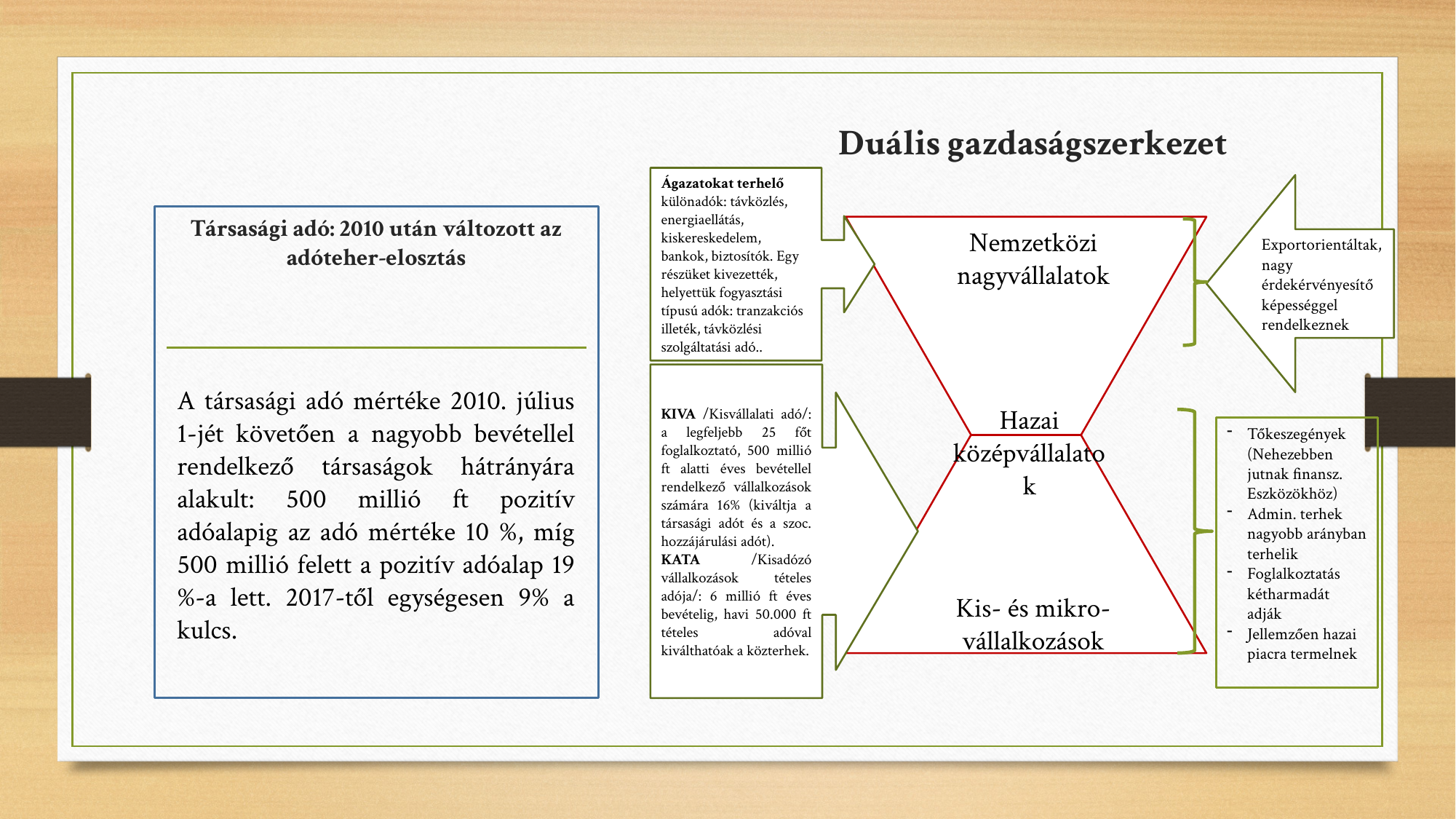

# Duális gazdaságszerkezet
Ágazatokat terhelő különadók: távközlés, energiaellátás, kiskereskedelem, bankok, biztosítók. Egy részüket kivezették, helyettük fogyasztási típusú adók: tranzakciós illeték, távközlési szolgáltatási adó..
Exportorientáltak, nagy érdekérvényesítő képességgel rendelkeznek
Társasági adó: 2010 után változott az adóteher-elosztás

Nemzetközi nagyvállalatok

KIVA /Kisvállalati adó/: a legfeljebb 25 főt foglalkoztató, 500 millió ft alatti éves bevétellel rendelkező vállalkozások számára 16% (kiváltja a társasági adót és a szoc. hozzájárulási adót).
KATA /Kisadózó vállalkozások tételes adója/: 6 millió ft éves bevételig, havi 50.000 ft tételes adóval kiválthatóak a közterhek.
A társasági adó mértéke 2010. július 1-jét követően a nagyobb bevétellel rendelkező társaságok hátrányára alakult: 500 millió ft pozitív adóalapig az adó mértéke 10 %, míg 500 millió felett a pozitív adóalap 19 %-a lett. 2017-től egységesen 9% a kulcs.
Hazai középvállalatok

Tőkeszegények (Nehezebben jutnak finansz. Eszközökhöz)
Admin. terhek nagyobb arányban terhelik
Foglalkoztatás kétharmadát adják
Jellemzően hazai piacra termelnek

Kis- és mikro-vállalkozások